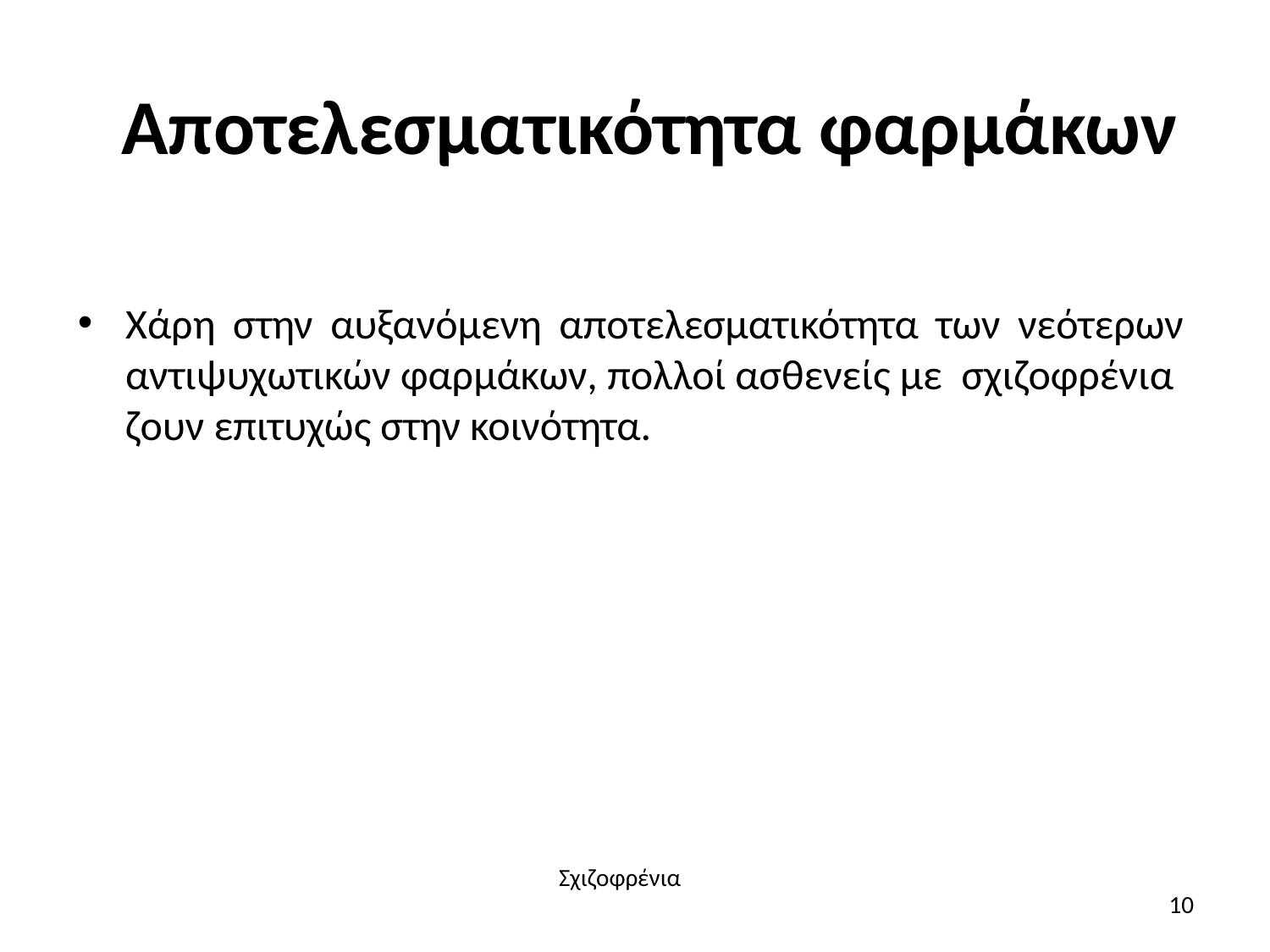

# Αποτελεσματικότητα φαρμάκων

Χάρη στην αυξανόμενη αποτελεσματικότητα των νεότερων αντιψυχωτικών φαρμάκων, πολλοί ασθενείς με  σχιζοφρένια  ζουν επιτυχώς στην κοινότητα.

Σχιζοφρένια
10